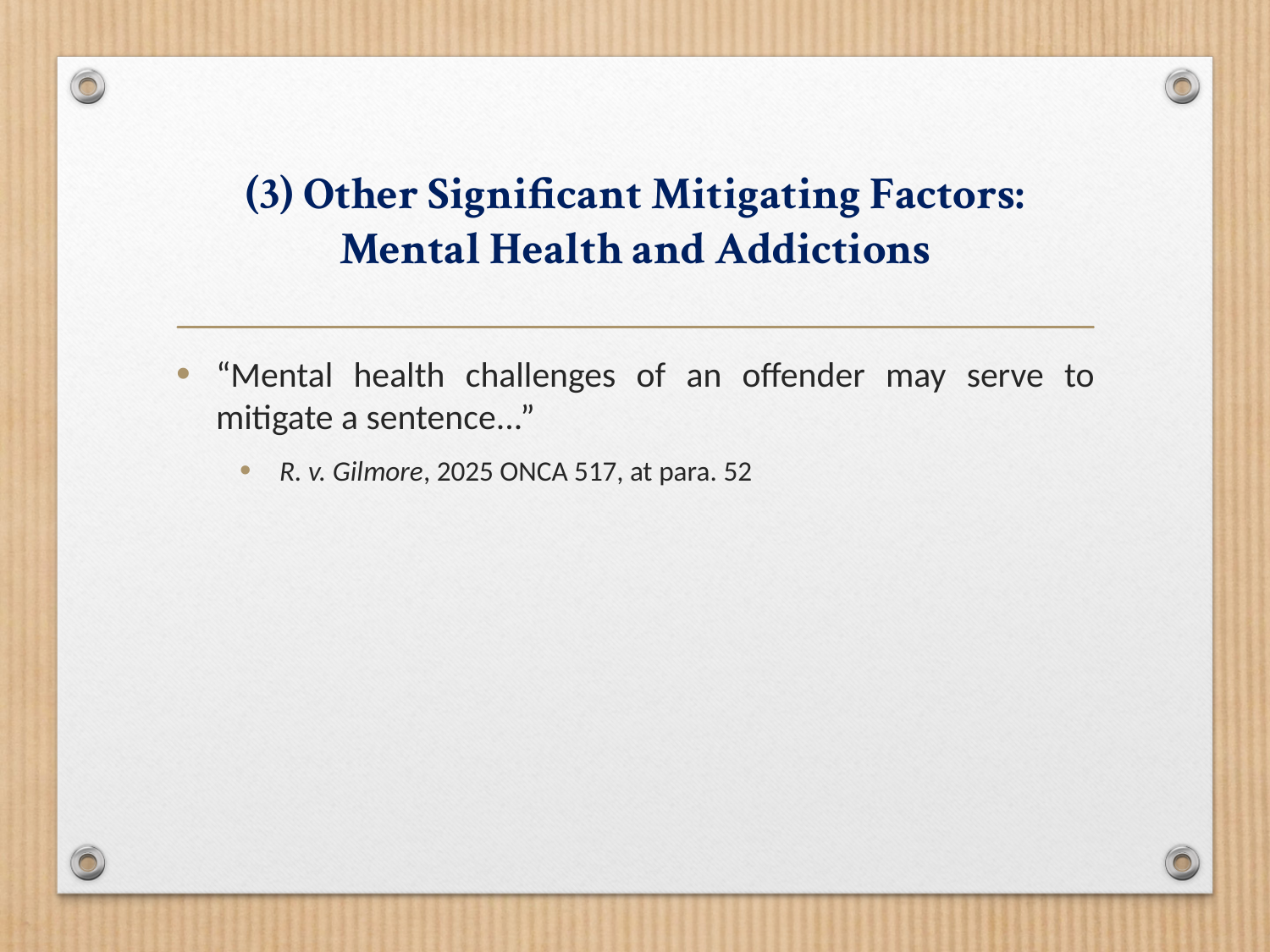

# (3) Other Significant Mitigating Factors: Mental Health and Addictions
“Mental health challenges of an offender may serve to mitigate a sentence...”
R. v. Gilmore, 2025 ONCA 517, at para. 52